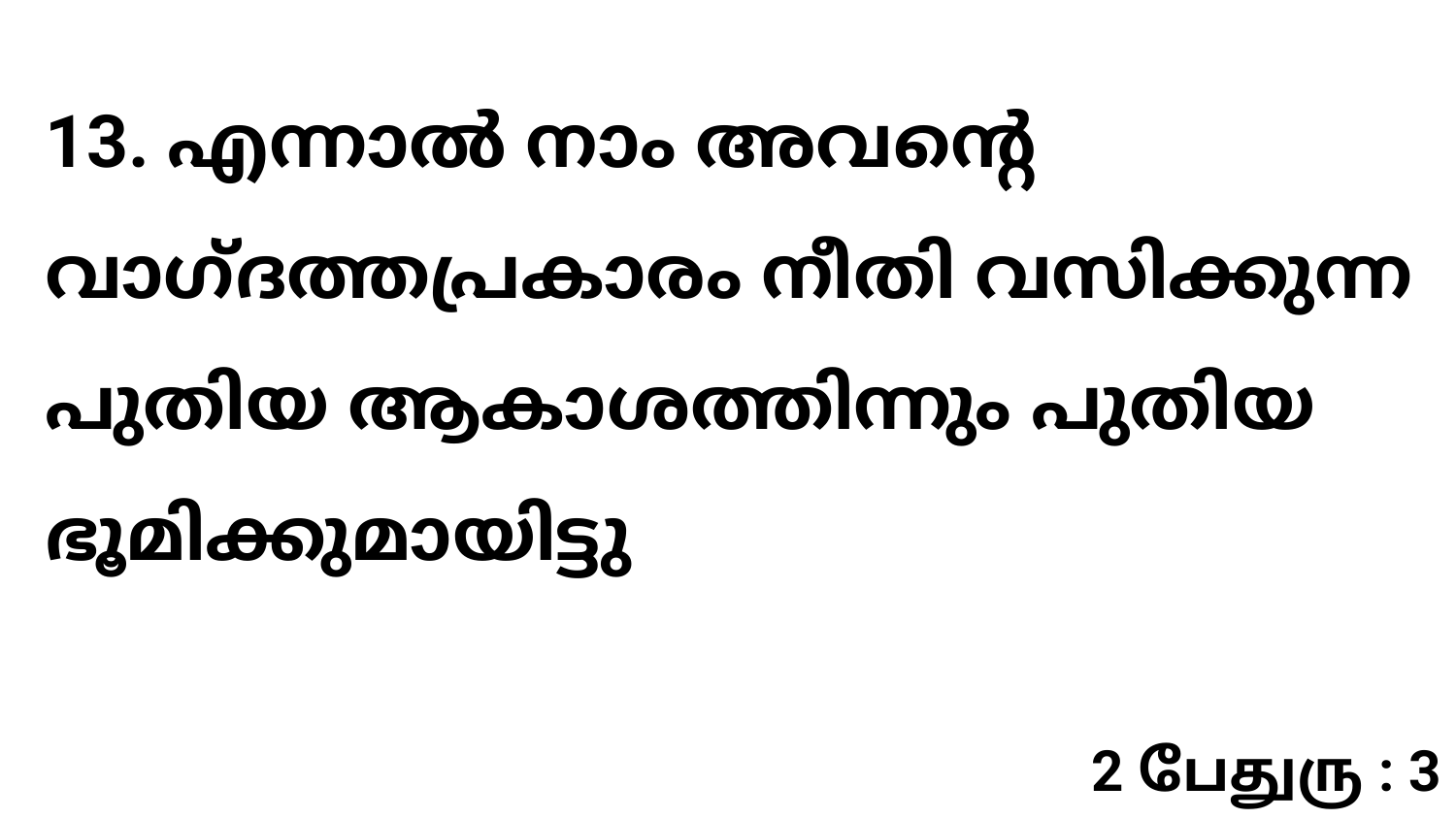

13. എന്നാൽ നാം അവന്റെ വാഗ്ദത്തപ്രകാരം നീതി വസിക്കുന്ന പുതിയ ആകാശത്തിന്നും പുതിയ ഭൂമിക്കുമായിട്ടു
2 பேதுரு : 3